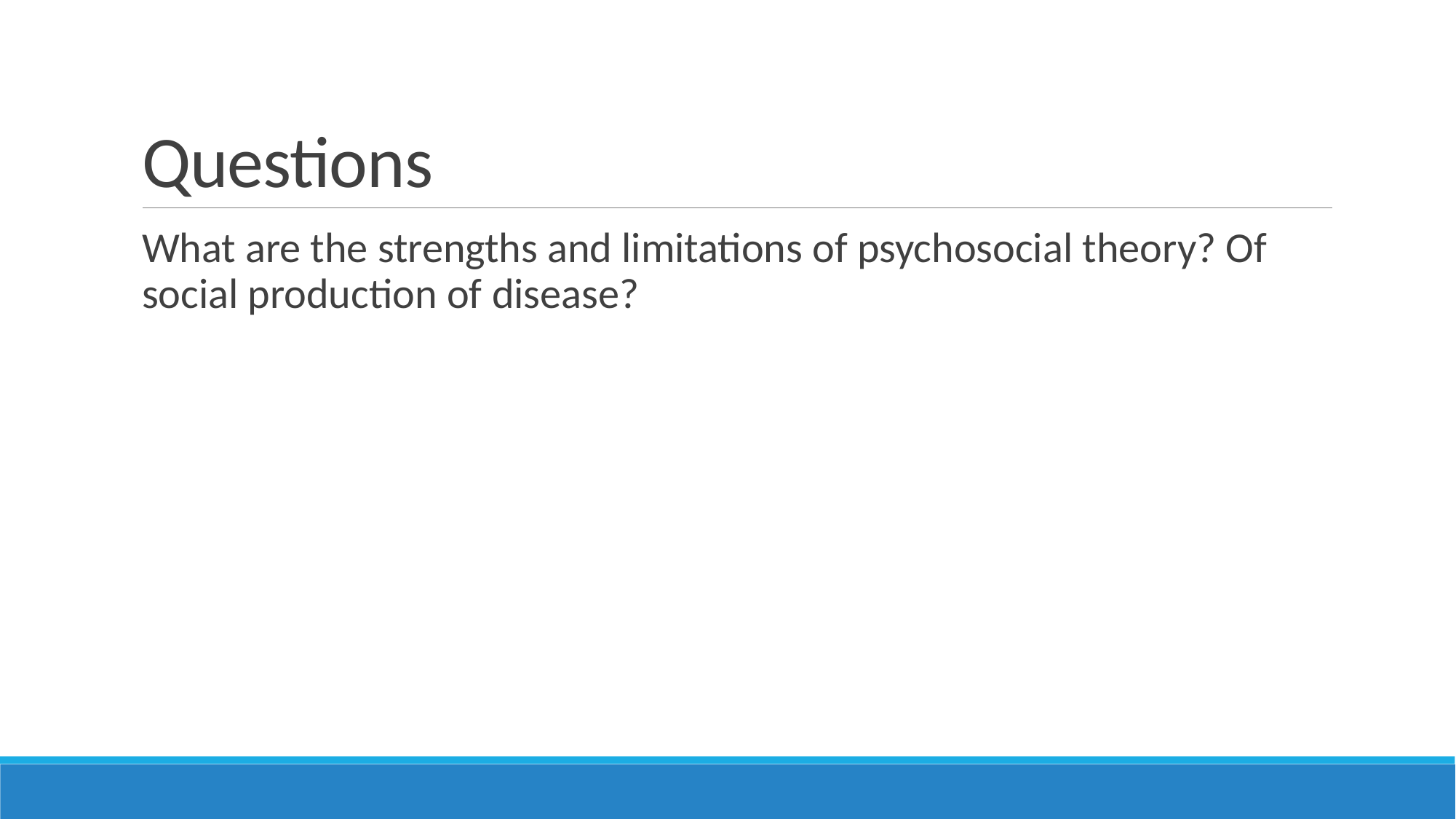

# Questions
What are the strengths and limitations of psychosocial theory? Of social production of disease?